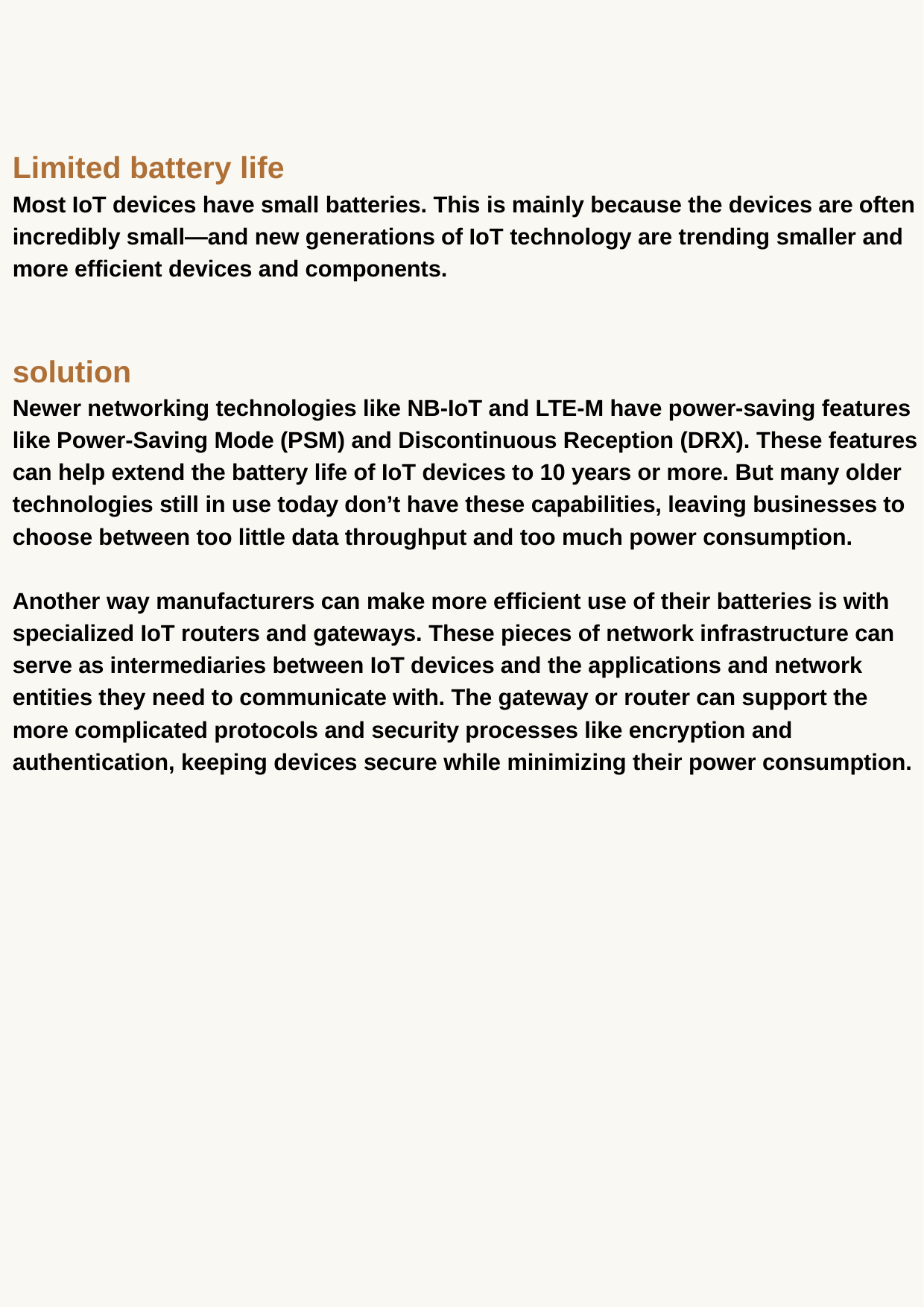

Limited battery life
Most IoT devices have small batteries. This is mainly because the devices are often incredibly small—and new generations of IoT technology are trending smaller and more efficient devices and components.

solution
Newer networking technologies like NB-IoT and LTE-M have power-saving features like Power-Saving Mode (PSM) and Discontinuous Reception (DRX). These features can help extend the battery life of IoT devices to 10 years or more. But many older technologies still in use today don’t have these capabilities, leaving businesses to choose between too little data throughput and too much power consumption.

Another way manufacturers can make more efficient use of their batteries is with specialized IoT routers and gateways. These pieces of network infrastructure can serve as intermediaries between IoT devices and the applications and network entities they need to communicate with. The gateway or router can support the more complicated protocols and security processes like encryption and authentication, keeping devices secure while minimizing their power consumption.